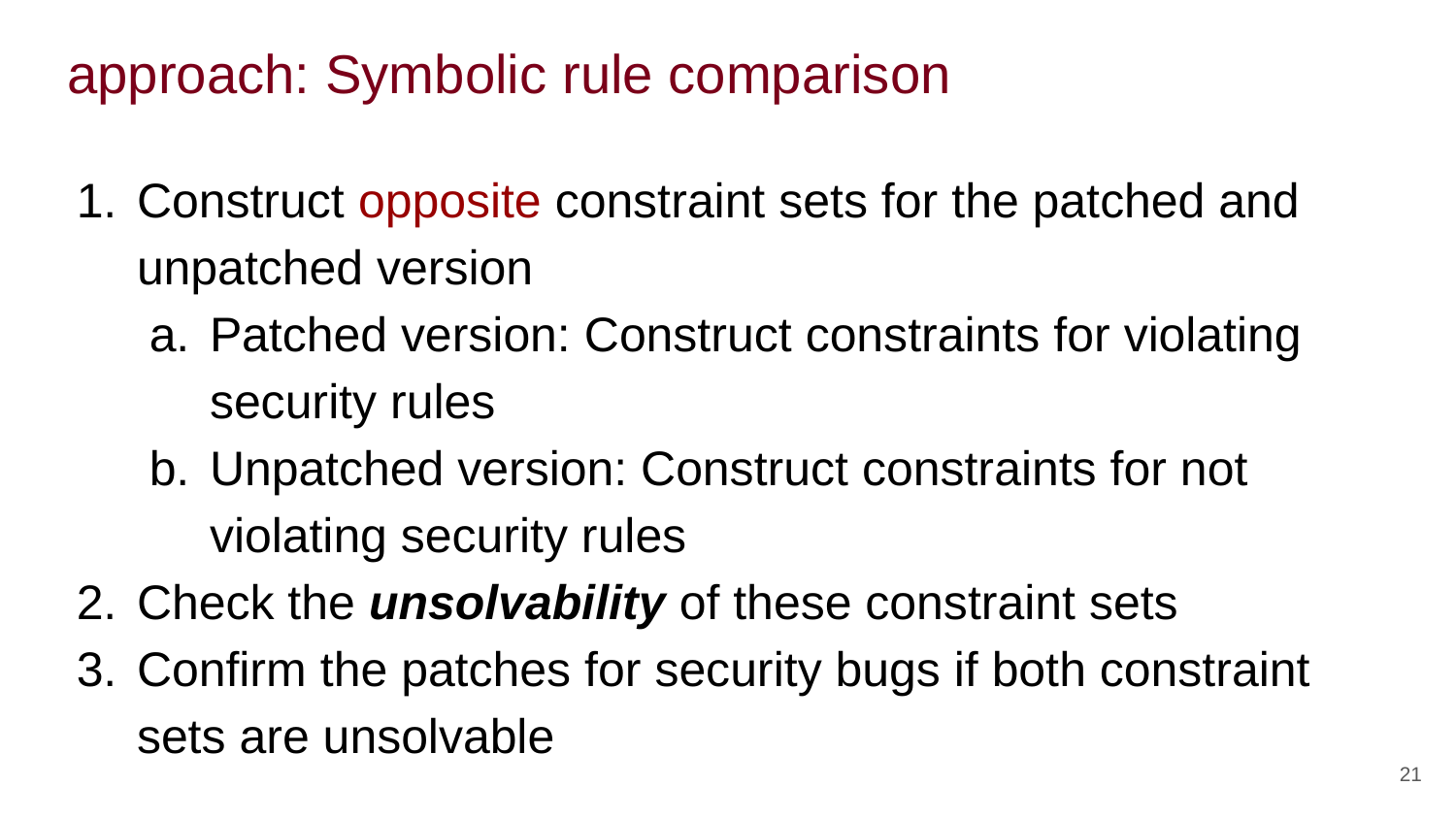

# approach: Symbolic rule comparison

Construct opposite constraint sets for the patched and unpatched version
Patched version: Construct constraints for violating security rules
Unpatched version: Construct constraints for not violating security rules
Check the unsolvability of these constraint sets
Confirm the patches for security bugs if both constraint sets are unsolvable

21